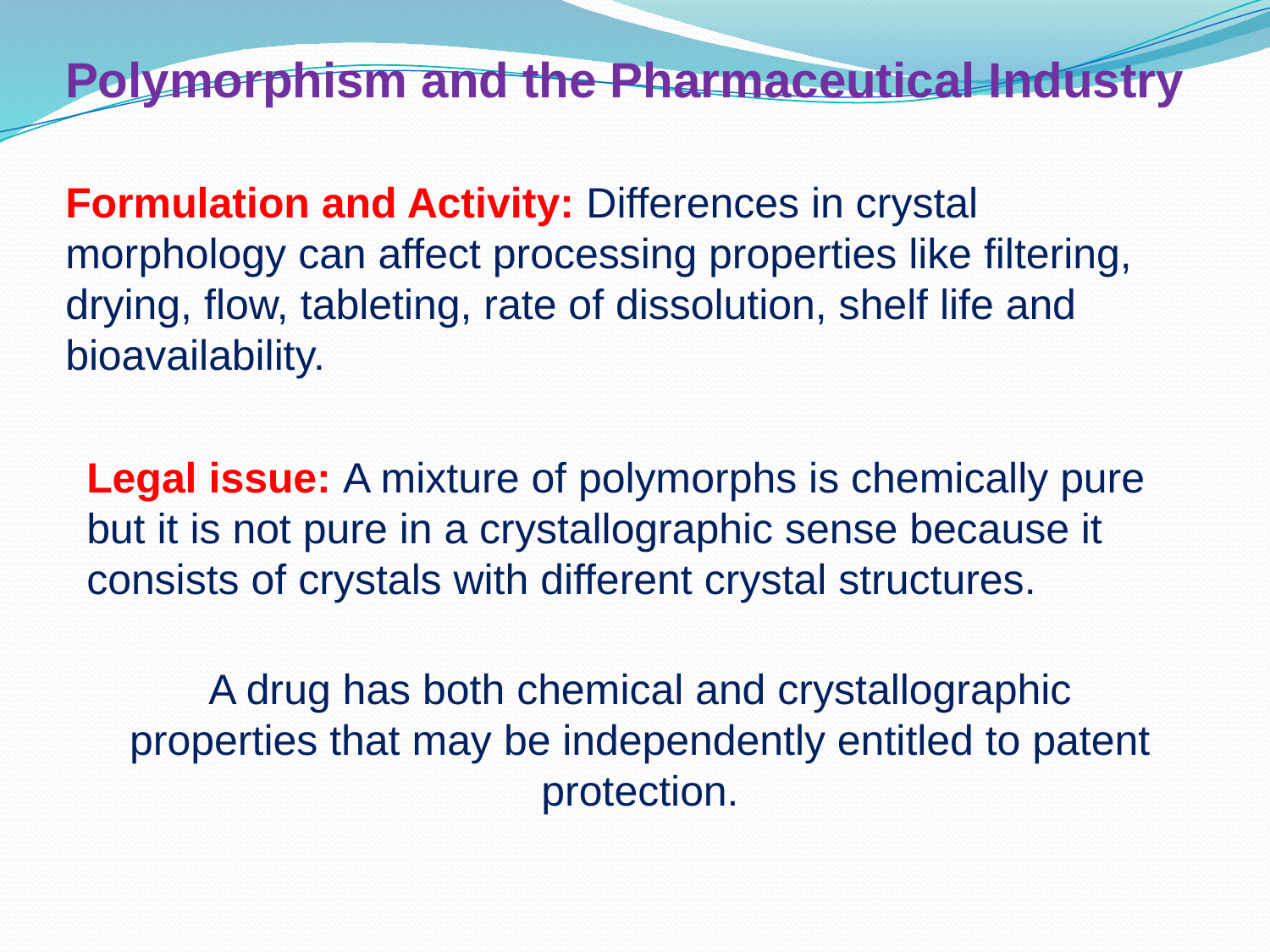

Polymorphism and the Pharmaceutical Industry
Formulation and Activity: Differences in crystal morphology can affect processing properties like filtering, drying, flow, tableting, rate of dissolution, shelf life and bioavailability.
Legal issue: A mixture of polymorphs is chemically pure but it is not pure in a crystallographic sense because it consists of crystals with different crystal structures.
A drug has both chemical and crystallographic properties that may be independently entitled to patent protection.